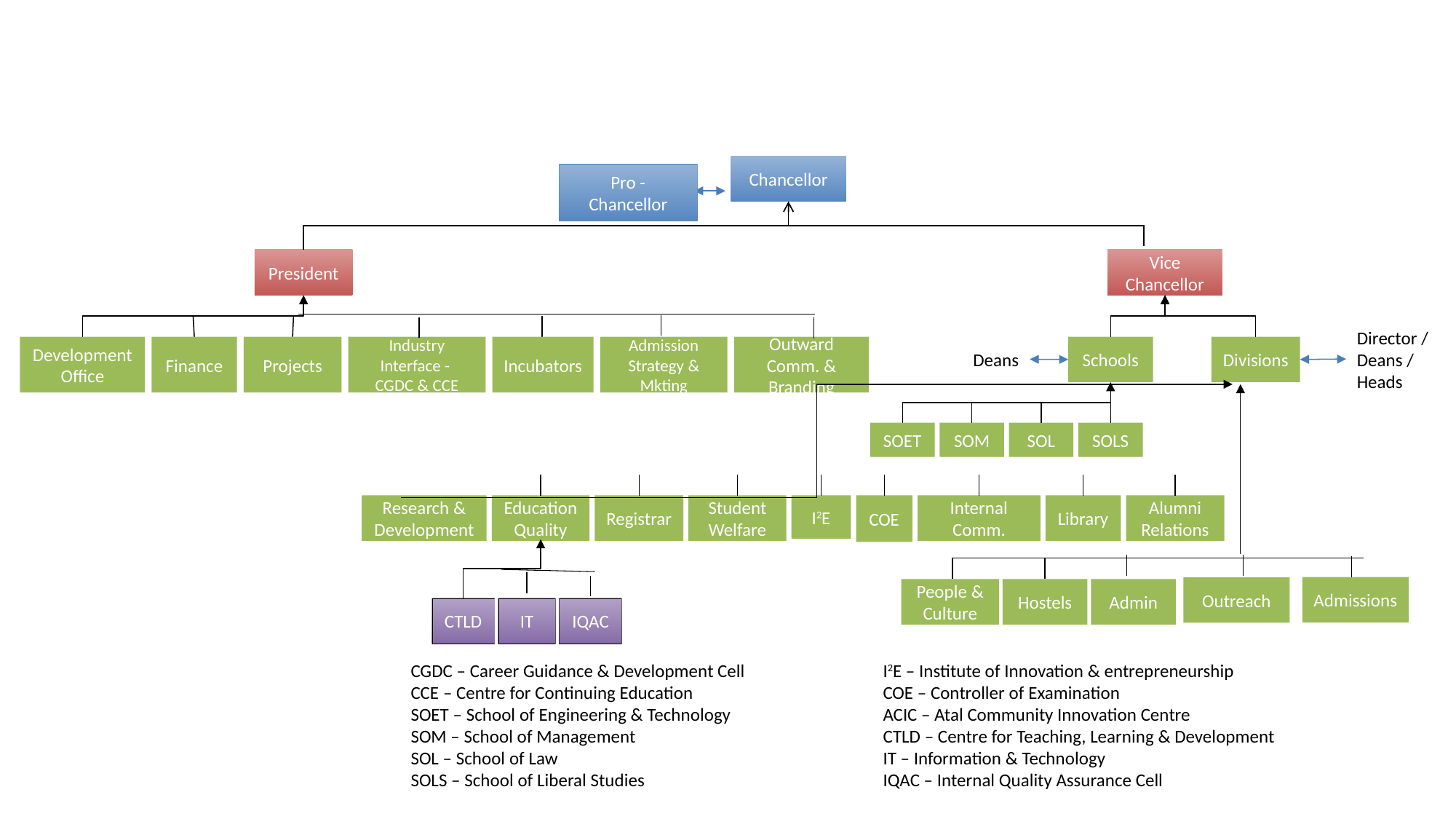

Chancellor
Pro - Chancellor
President
Vice Chancellor
Director / Deans / Heads
Development Office
Finance
Projects
Industry Interface -
CGDC & CCE
Incubators
Admission Strategy & Mkting
Outward Comm. & Branding
Schools
Divisions
Deans
SOET
SOM
SOL
SOLS
Research & Development
Education Quality
Registrar
Student Welfare
I2E
COE
Internal Comm.
Library
Alumni Relations
Admissions
Outreach
People & Culture
Hostels
Admin
CTLD
IT
IQAC
CGDC – Career Guidance & Development Cell
CCE – Centre for Continuing Education
SOET – School of Engineering & Technology
SOM – School of Management
SOL – School of Law
SOLS – School of Liberal Studies
I2E – Institute of Innovation & entrepreneurship
COE – Controller of Examination
ACIC – Atal Community Innovation Centre
CTLD – Centre for Teaching, Learning & Development
IT – Information & Technology
IQAC – Internal Quality Assurance Cell